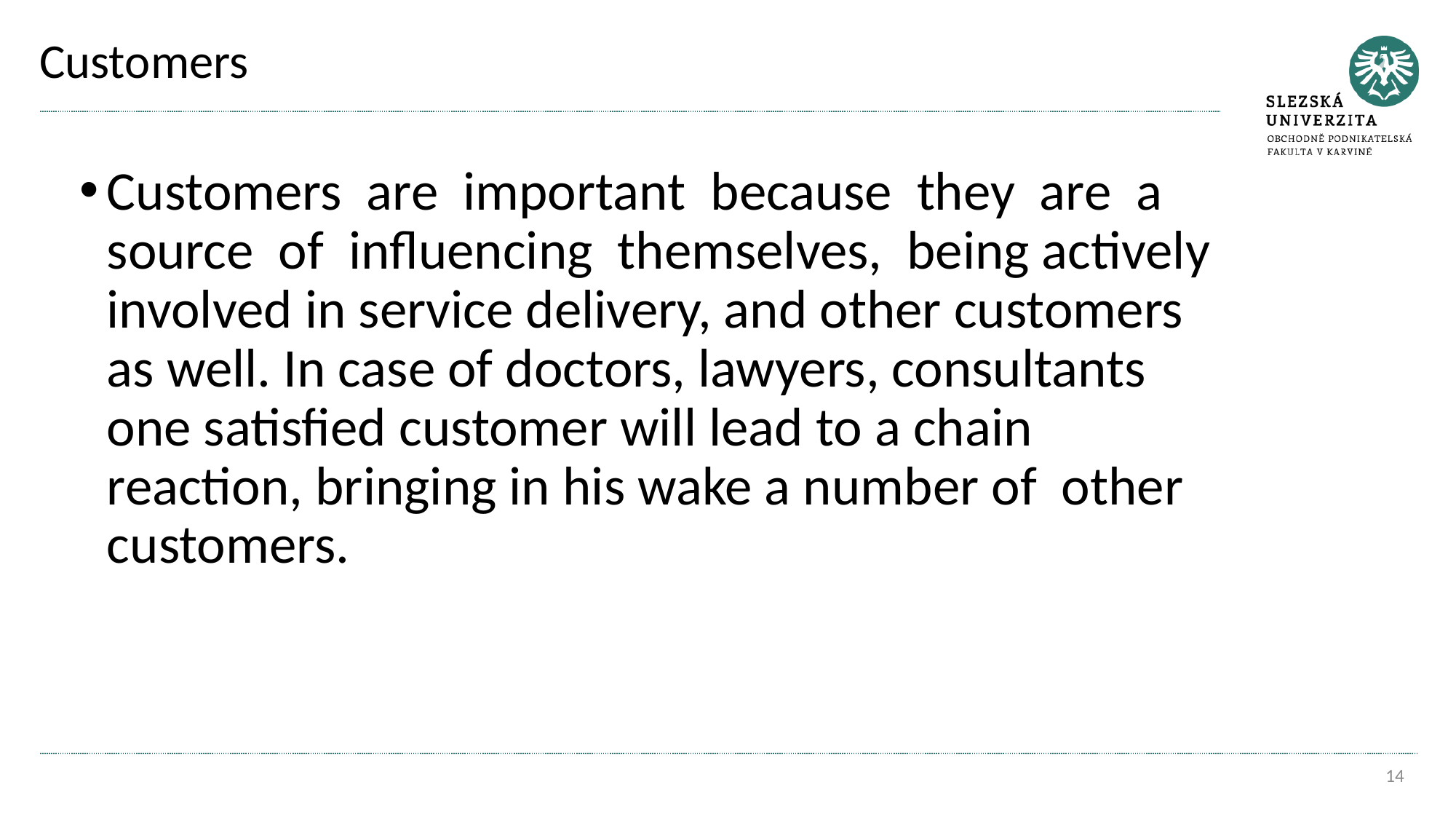

# Customers
Customers  are  important  because  they  are  a  source  of  influencing  themselves,  being actively involved in service delivery, and other customers as well. In case of doctors, lawyers, consultants one satisfied customer will lead to a chain reaction, bringing in his wake a number of  other  customers.
14